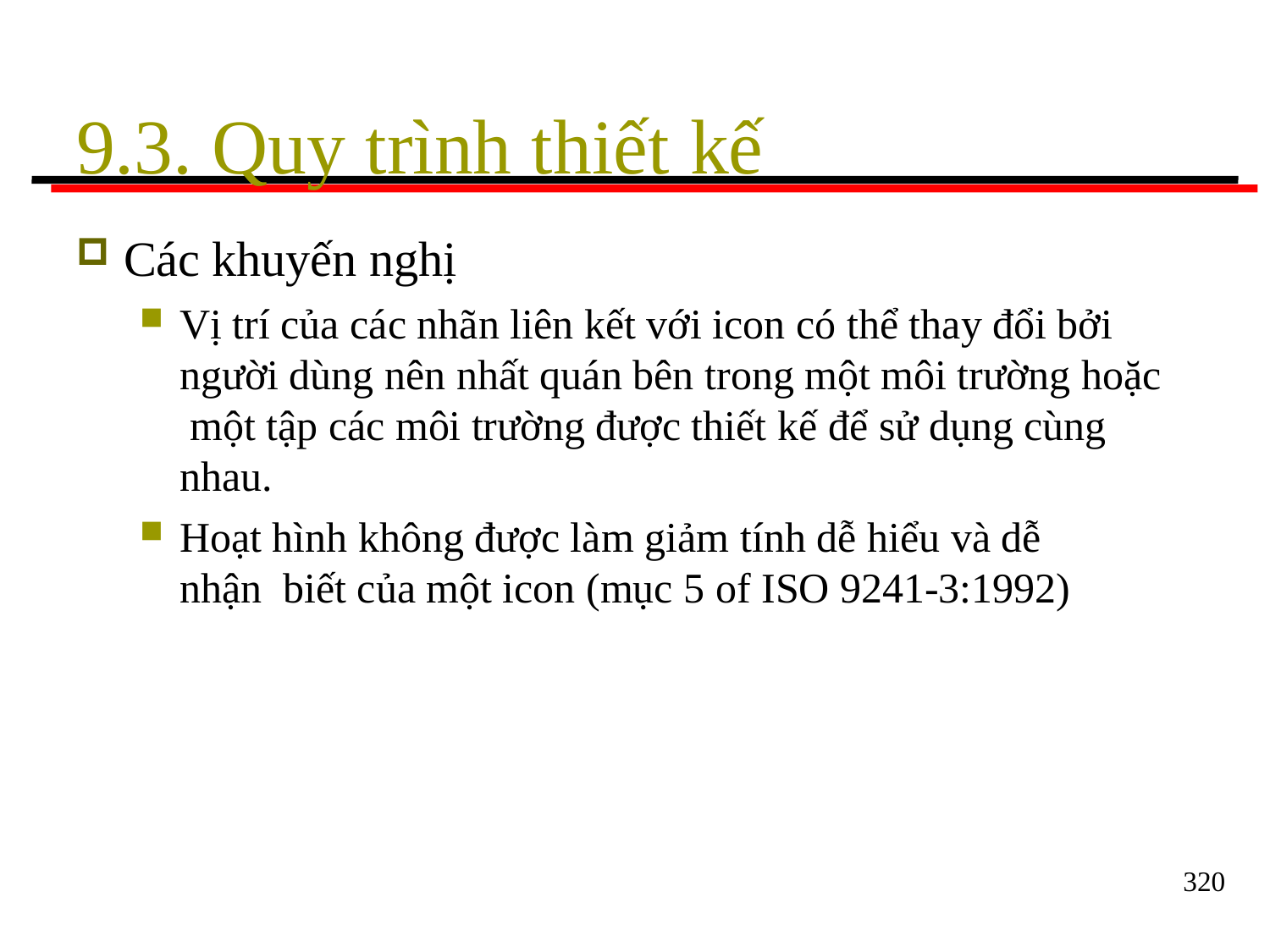

# 9.3. Quy trình thiết kế
Các khuyến nghị
Vị trí của các nhãn liên kết với icon có thể thay đổi bởi  người dùng nên nhất quán bên trong một môi trường hoặc  một tập các môi trường được thiết kế để sử dụng cùng  nhau.
Hoạt hình không được làm giảm tính dễ hiểu và dễ nhận  biết của một icon (mục 5 of ISO 9241-3:1992)
320